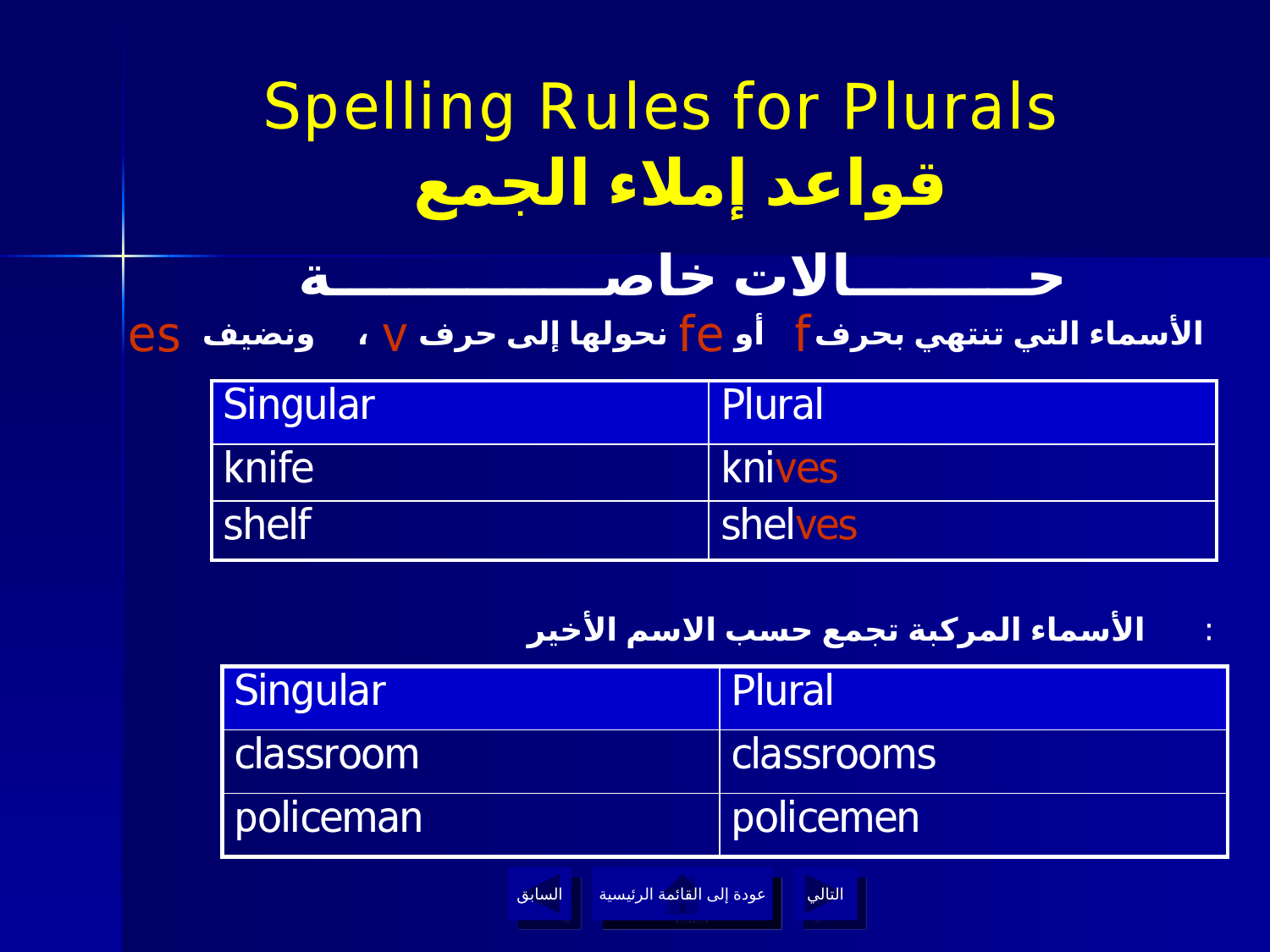

# Spelling Rules for Plurals قواعد إملاء الجمع
حـــــــــالات خاصــــــــــــــة
الأسماء التي تنتهي بحرف      أو        نحولها إلى حرف      ،     ونضيف
es
v
fe
f
| Singular | Plural |
| --- | --- |
| knife | knives |
| shelf | shelves |
الأسماء المركبة تجمع حسب الاسم الأخير       :
| Singular | Plural |
| --- | --- |
| classroom | classrooms |
| policeman | policemen |
السابق
عودة إلى القائمة الرئيسية
التالي
عودة إلى القائمة الرئيسية